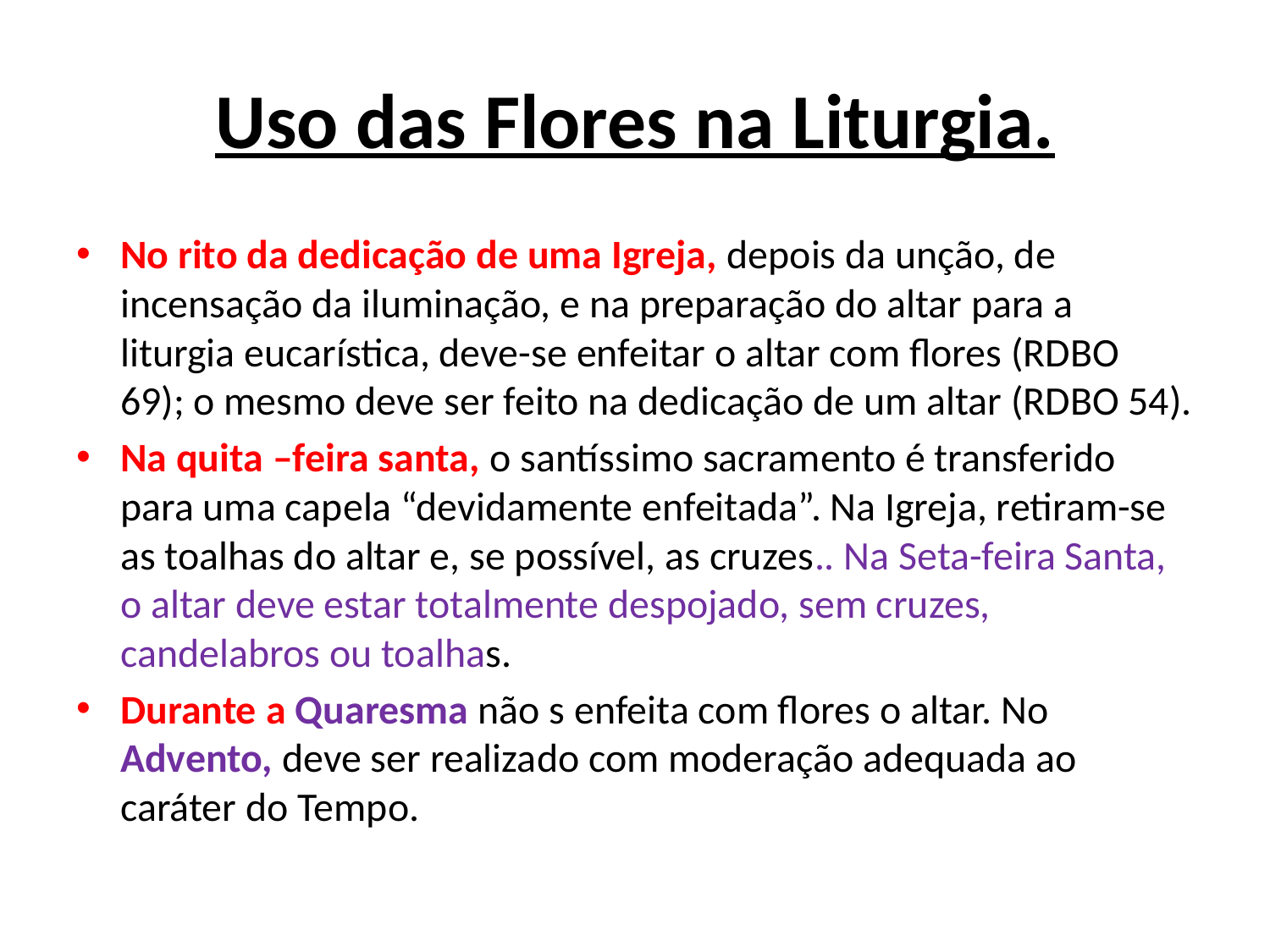

# Uso das Flores na Liturgia.
No rito da dedicação de uma Igreja, depois da unção, de incensação da iluminação, e na preparação do altar para a liturgia eucarística, deve-se enfeitar o altar com flores (RDBO 69); o mesmo deve ser feito na dedicação de um altar (RDBO 54).
Na quita –feira santa, o santíssimo sacramento é transferido para uma capela “devidamente enfeitada”. Na Igreja, retiram-se as toalhas do altar e, se possível, as cruzes.. Na Seta-feira Santa, o altar deve estar totalmente despojado, sem cruzes, candelabros ou toalhas.
Durante a Quaresma não s enfeita com flores o altar. No Advento, deve ser realizado com moderação adequada ao caráter do Tempo.